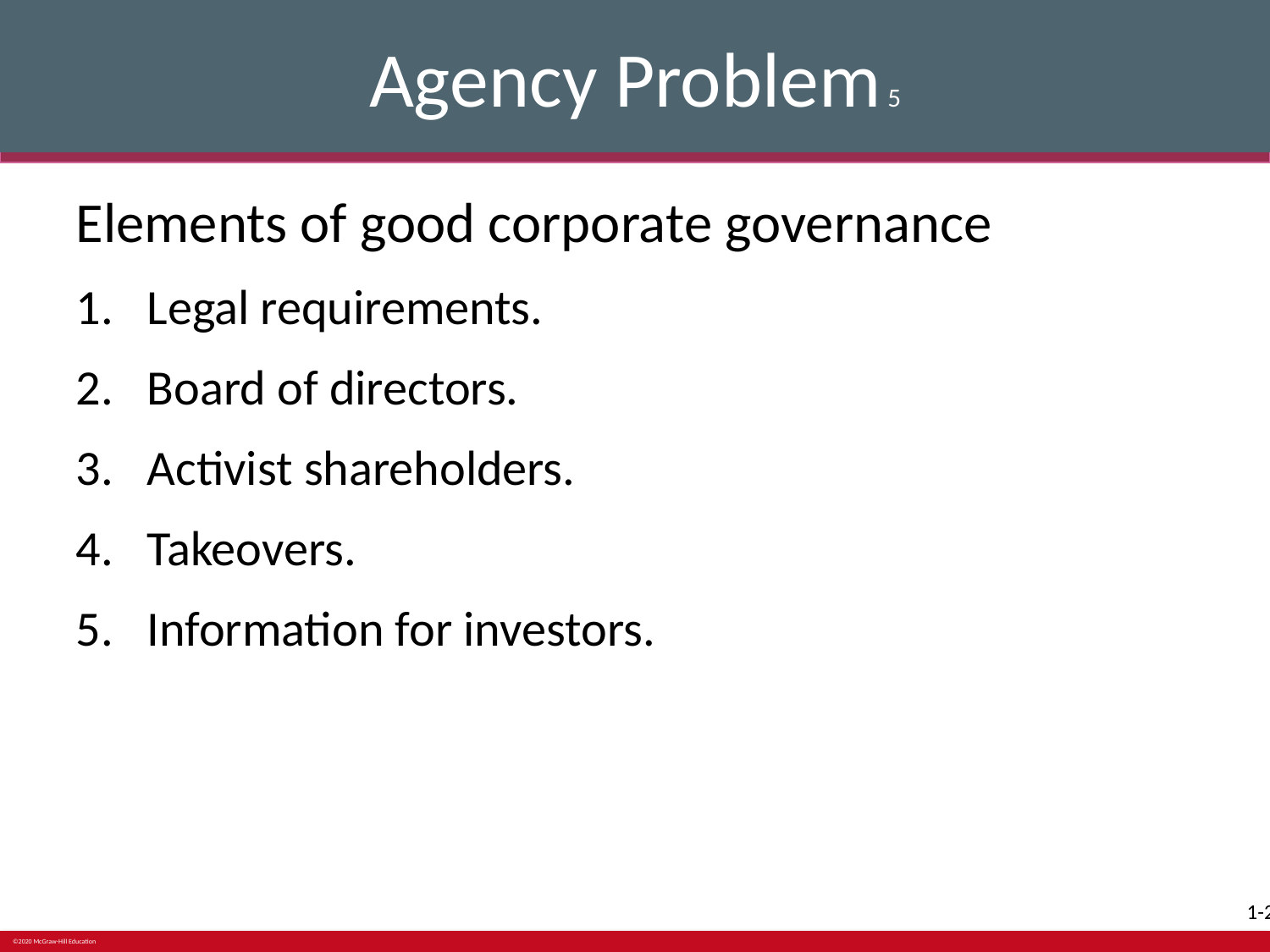

# Agency Problem 5
Elements of good corporate governance
Legal requirements.
Board of directors.
Activist shareholders.
Takeovers.
Information for investors.